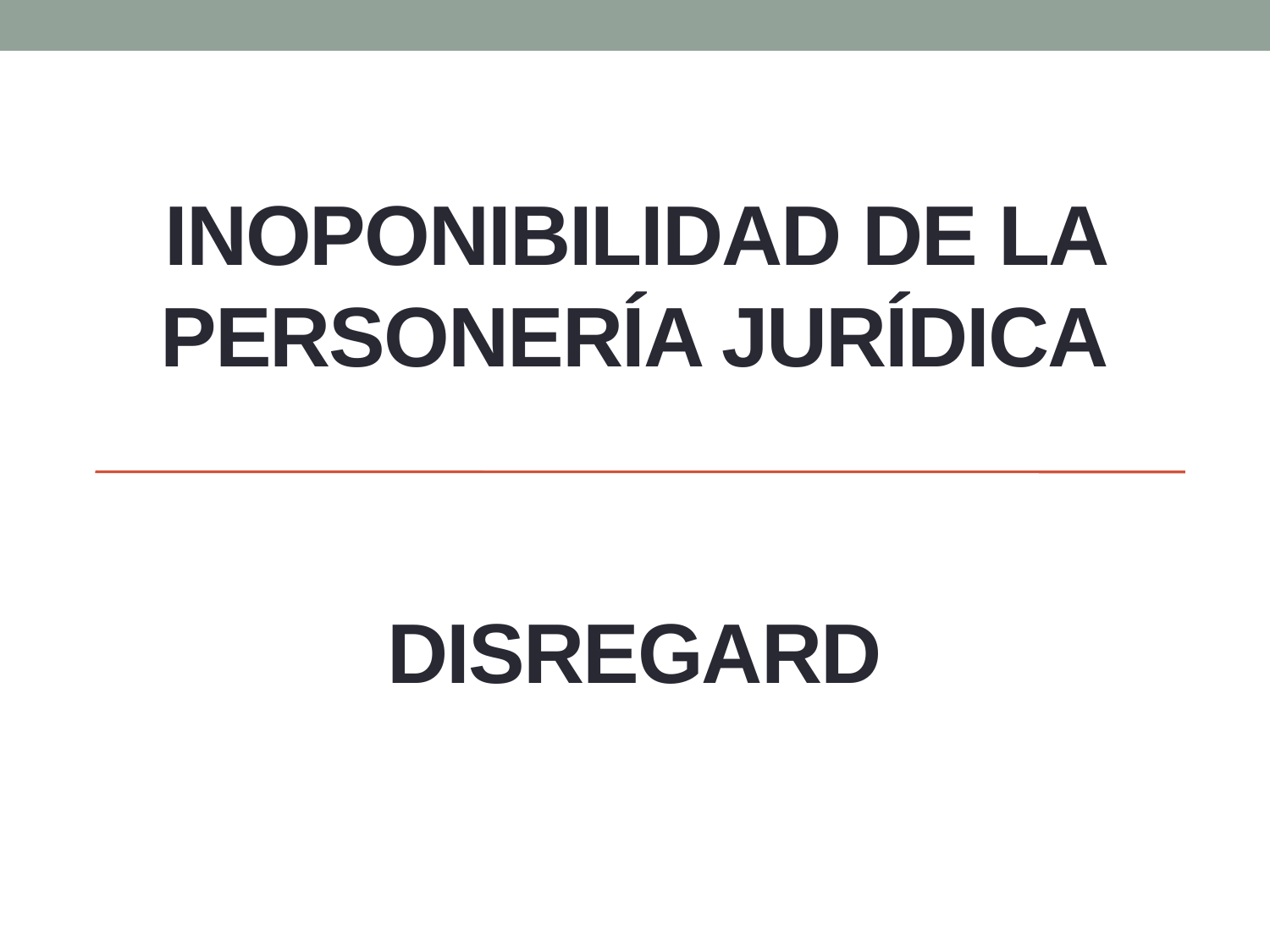

# Inoponibilidad de la personería jurídica

DISREGARD